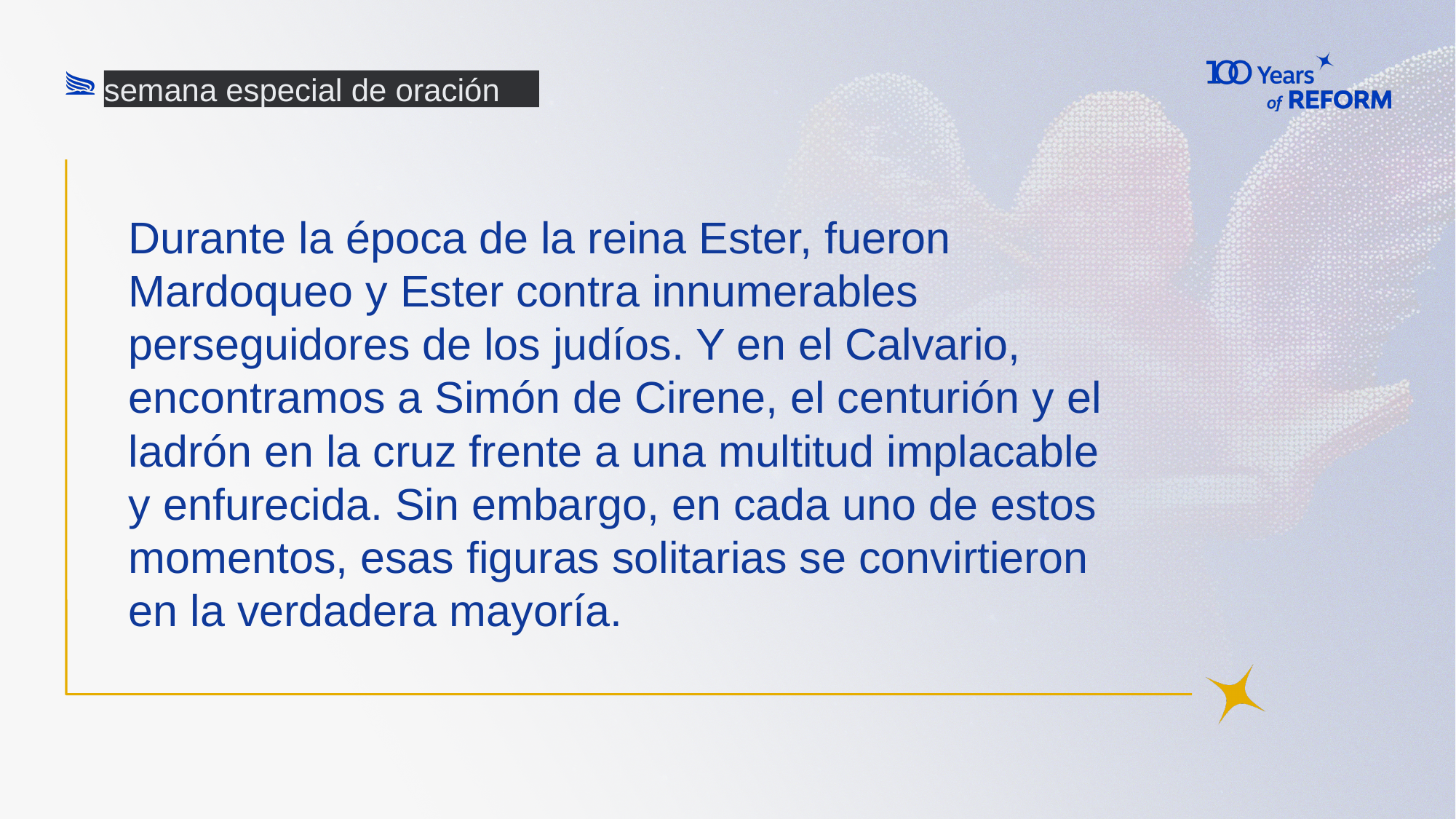

semana especial de oración
# Durante la época de la reina Ester, fueron Mardoqueo y Ester contra innumerables perseguidores de los judíos. Y en el Calvario, encontramos a Simón de Cirene, el centurión y el ladrón en la cruz frente a una multitud implacable y enfurecida. Sin embargo, en cada uno de estos momentos, esas figuras solitarias se convirtieron en la verdadera mayoría.